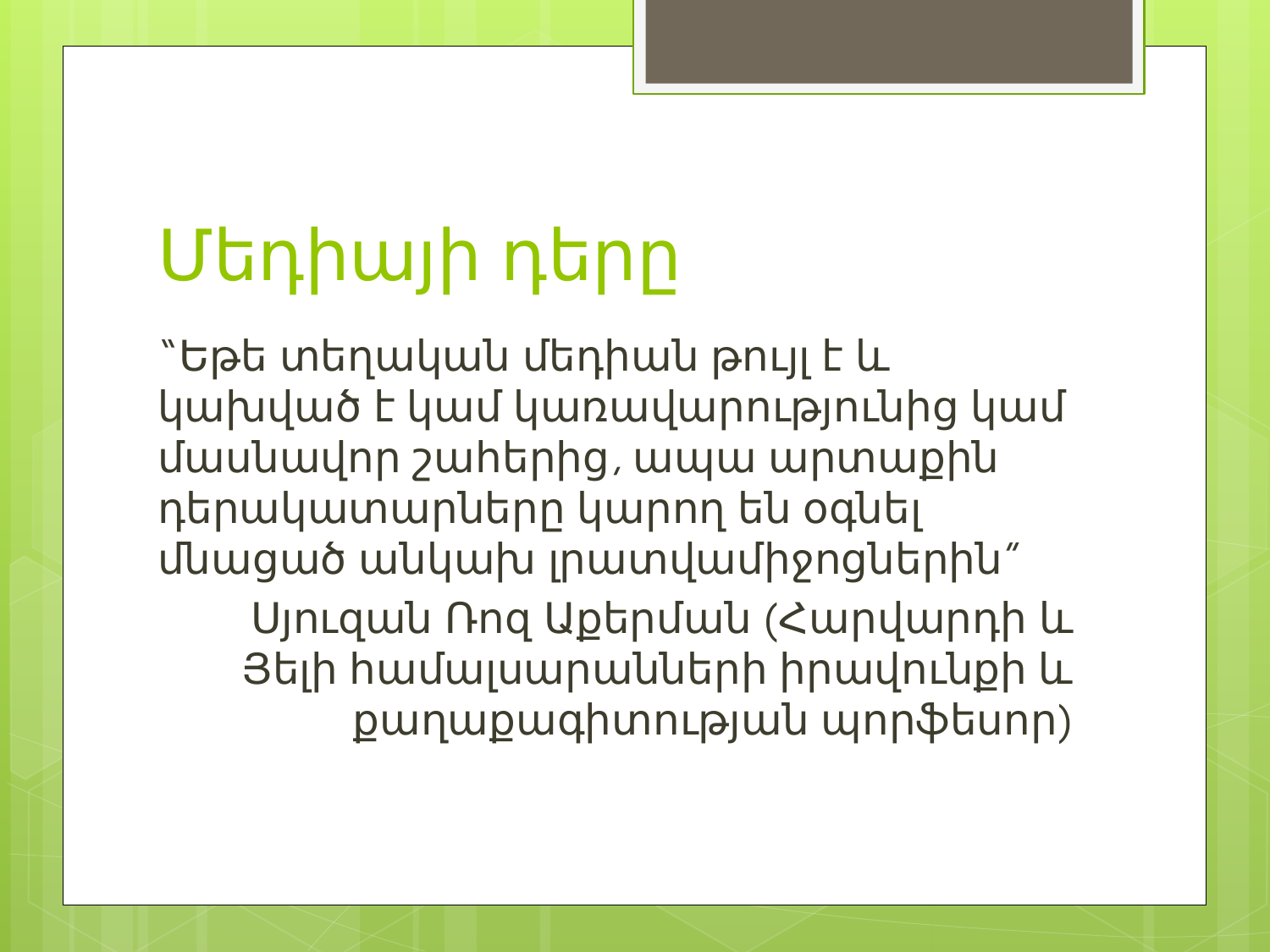

# Մեդիայի դերը
“Եթե տեղական մեդիան թույլ է և կախված է կամ կառավարությունից կամ մասնավոր շահերից, ապա արտաքին դերակատարները կարող են օգնել մնացած անկախ լրատվամիջոցներին”
Սյուզան Ռոզ Աքերման (Հարվարդի և Յելի համալսարանների իրավունքի և քաղաքագիտության պորֆեսոր)